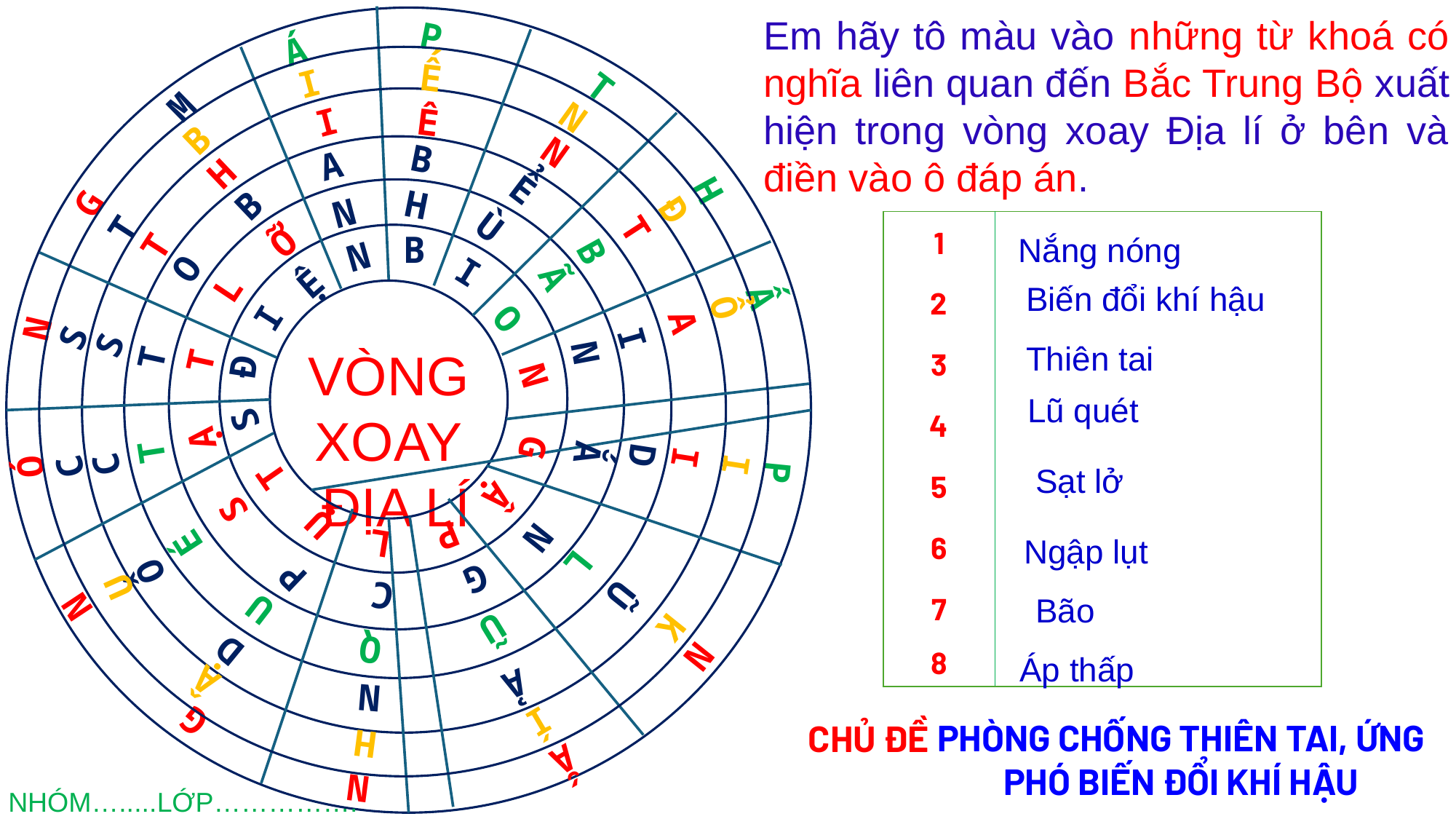

Em hãy tô màu vào những từ khoá có nghĩa liên quan đến Bắc Trung Bộ xuất hiện trong vòng xoay Địa lí ở bên và điền vào ô đáp án.

P
Á

Ế
I
T
M

I
N
Ê
B
N
B
A

H
Ể
H
G
B
H

N
Đ
T
Ù
T
Ỡ
T
B

N
B
O
I
Ệ
Ã
L
Ấ

I
Ổ
N
O
A
S
S
I
T
T
N
Đ
VÒNG XOAY
 ĐỊA LÍ
N
S
Ạ
T
G
Ắ
C
Ó
C
D
I
I
T
P
Ậ
S
Ụ
É
P
L
N
Ố
L
P
U
G
C
Ũ
N
U
Ũ
K
D
Q
N
Ậ
Ả
N
G
Í
H
Ắ
N
NHÓM….....LỚP…………….
| 1 |  |
| --- | --- |
| 2 |  |
| 3 |  |
| 4 |  |
| 5 |  |
| 6 |  |
| 7 |  |
| 8 |  |
Nắng nóng
Biến đổi khí hậu
Thiên tai
Lũ quét
Sạt lở
Ngập lụt
Bão
Áp thấp
PHÒNG CHỐNG THIÊN TAI, ỨNG PHÓ BIẾN ĐỔI KHÍ HẬU
CHỦ ĐỀ